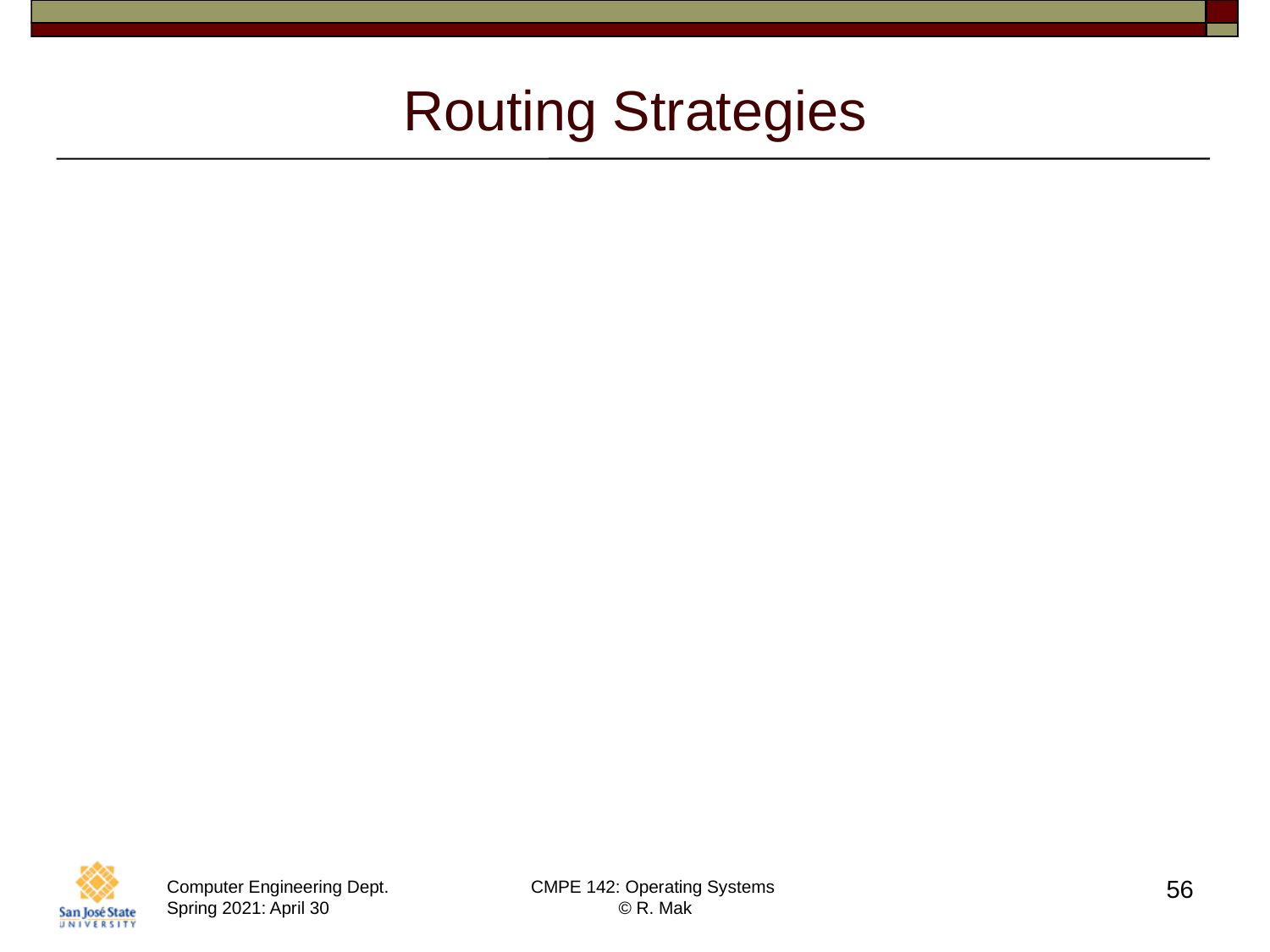

# Routing Strategies
How does a process at Site A
communicate with a process at Site B?

How is the message routed?

56